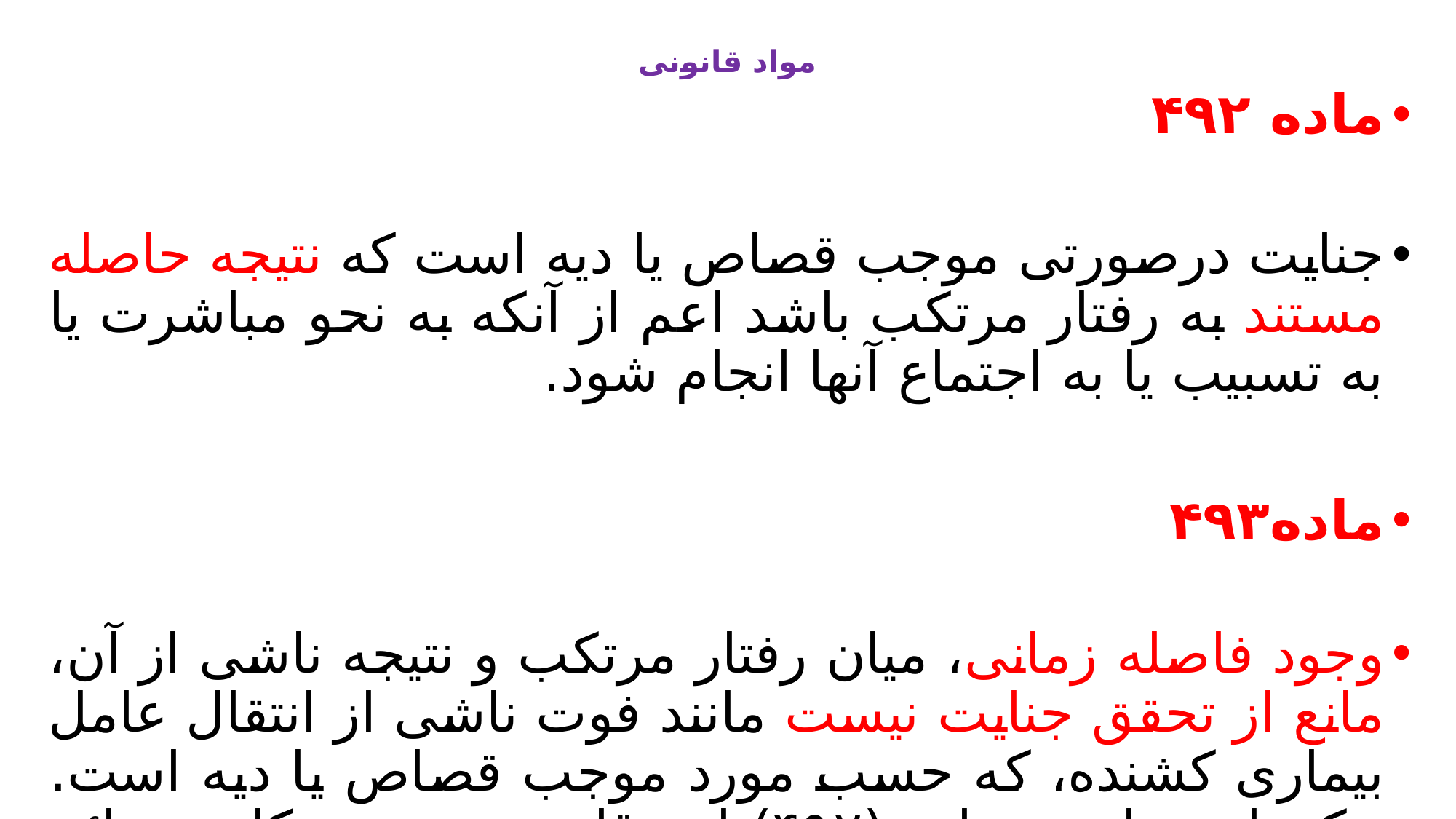

# مواد قانونی
ماده ۴۹۲
جنایت درصورتی موجب قصاص یا دیه است که نتیجه حاصله مستند به رفتار مرتکب باشد اعم از آنکه به نحو مباشرت یا به تسبیب یا به اجتماع آنها انجام شود.

ماده۴۹۳
وجود فاصله زمانی، میان رفتار مرتکب و نتیجه ناشی از آن، مانع از تحقق جنایت نیست مانند فوت ناشی از انتقال عامل بیماری کشنده، که حسب مورد موجب قصاص یا دیه است. حکم این ماده و ماده (۴۹۲) این قانون در مورد کلیه جرائم جاری است.